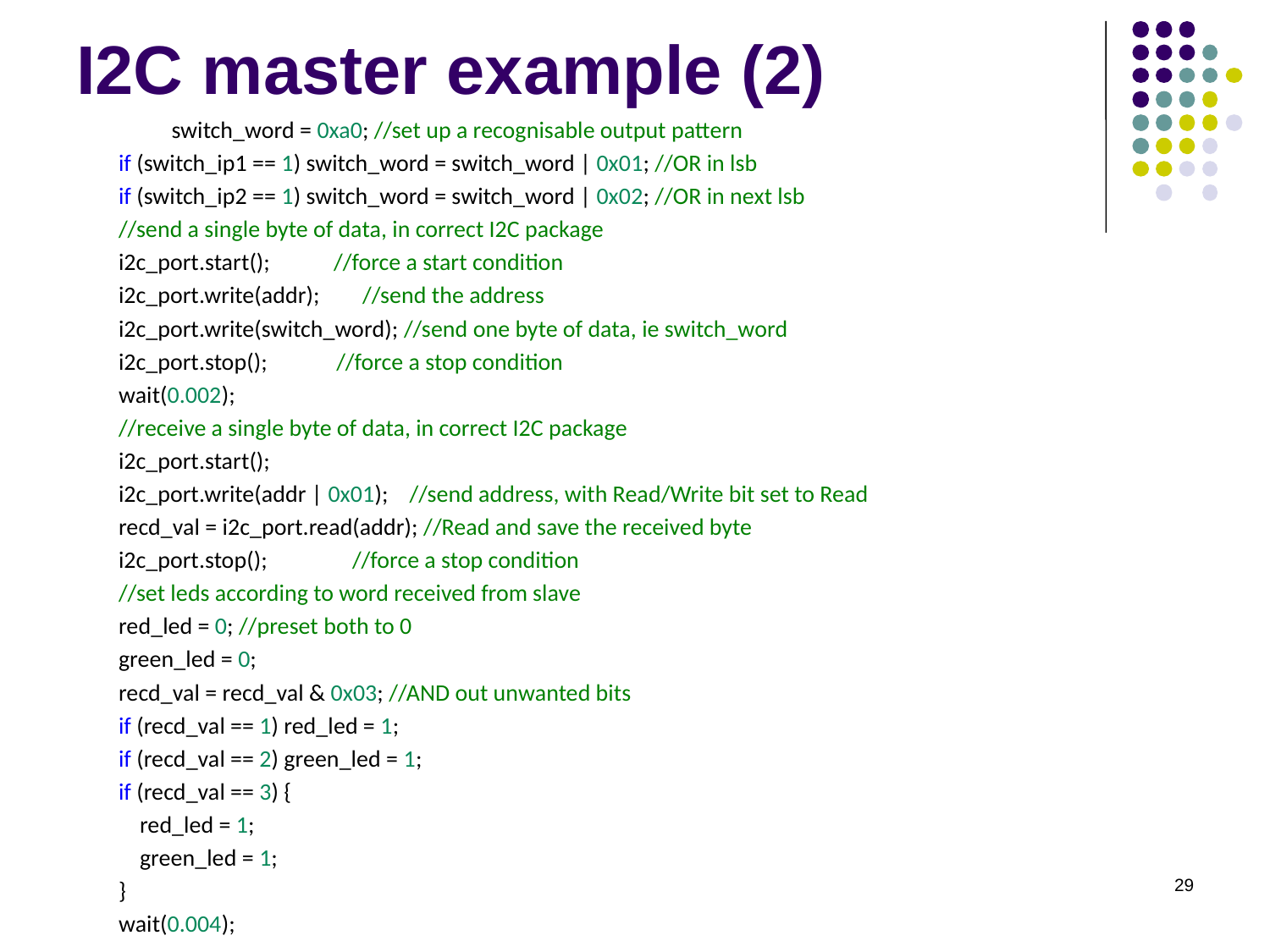

# I2C master example (2)
                  switch_word = 0xa0; //set up a recognisable output pattern
        if (switch_ip1 == 1) switch_word = switch_word | 0x01; //OR in lsb
        if (switch_ip2 == 1) switch_word = switch_word | 0x02; //OR in next lsb
        //send a single byte of data, in correct I2C package
        i2c_port.start();            //force a start condition
        i2c_port.write(addr);        //send the address
        i2c_port.write(switch_word); //send one byte of data, ie switch_word
        i2c_port.stop();             //force a stop condition
        wait(0.002);
        //receive a single byte of data, in correct I2C package
        i2c_port.start();
        i2c_port.write(addr | 0x01);    //send address, with Read/Write bit set to Read
        recd_val = i2c_port.read(addr); //Read and save the received byte
        i2c_port.stop();                //force a stop condition
        //set leds according to word received from slave
        red_led = 0; //preset both to 0
        green_led = 0;
        recd_val = recd_val & 0x03; //AND out unwanted bits
        if (recd_val == 1) red_led = 1;
        if (recd_val == 2) green_led = 1;
        if (recd_val == 3) {
            red_led = 1;
            green_led = 1;
        }
        wait(0.004);
29